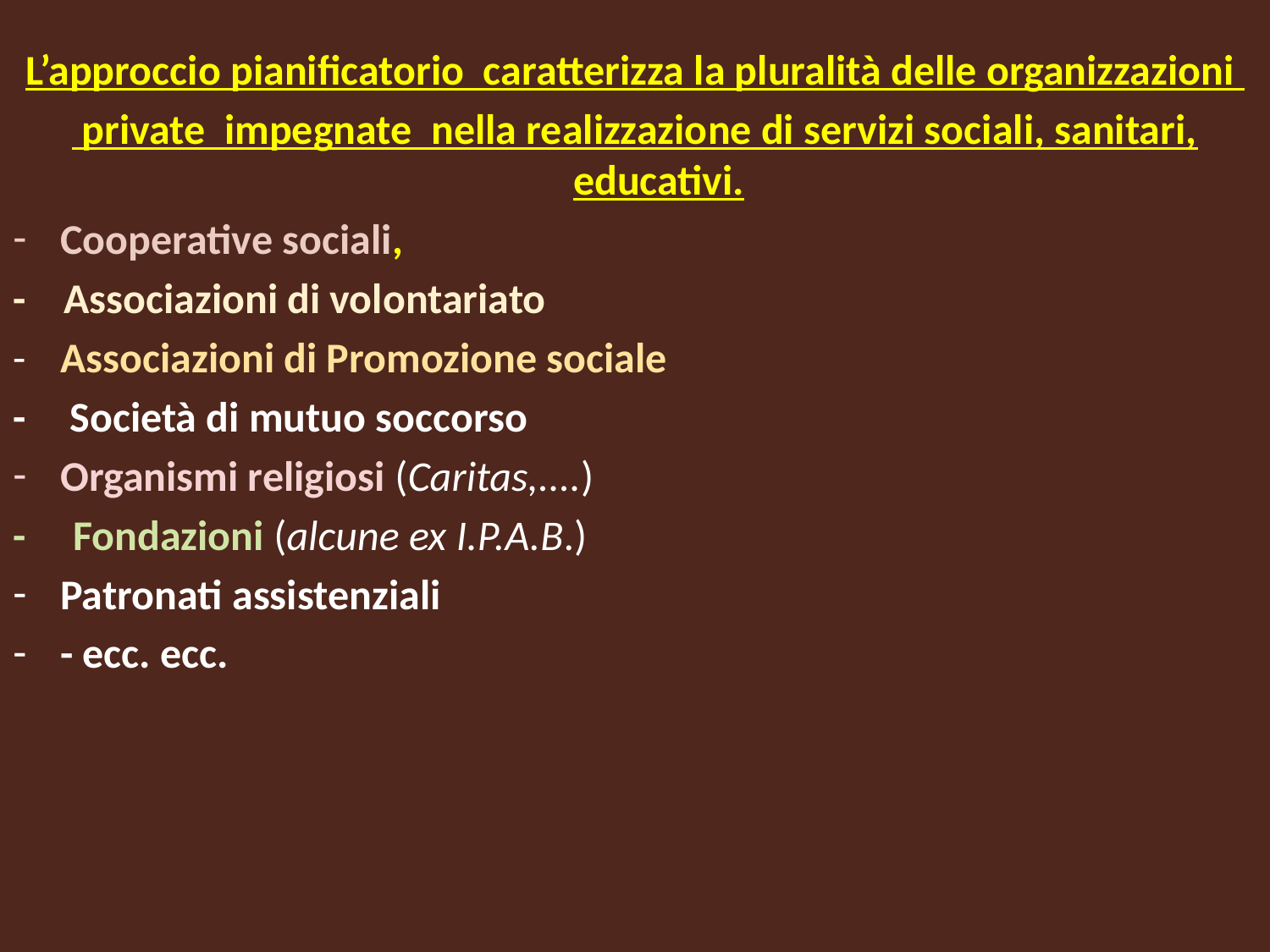

L’approccio pianificatorio  caratterizza la pluralità delle organizzazioni
 private  impegnate  nella realizzazione di servizi sociali, sanitari, educativi.
Cooperative sociali,
-    Associazioni di volontariato
- 	Associazioni di Promozione sociale
- 	 Società di mutuo soccorso
Organismi religiosi (Caritas,....)
-     Fondazioni (alcune ex I.P.A.B.)
Patronati assistenziali
- ecc. ecc.

#